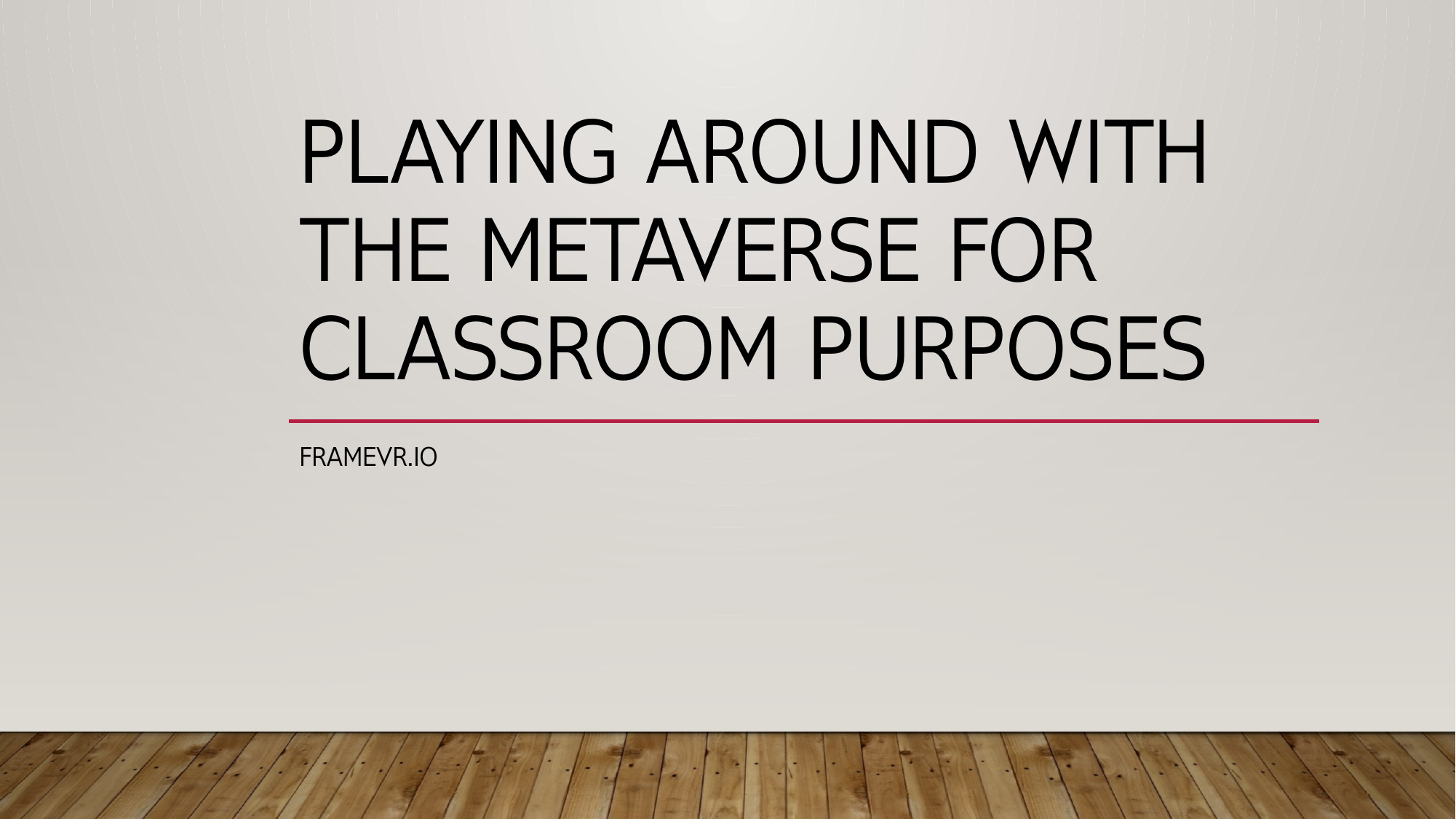

# Playing around with the metaverse for classroom purposes
Framevr.io